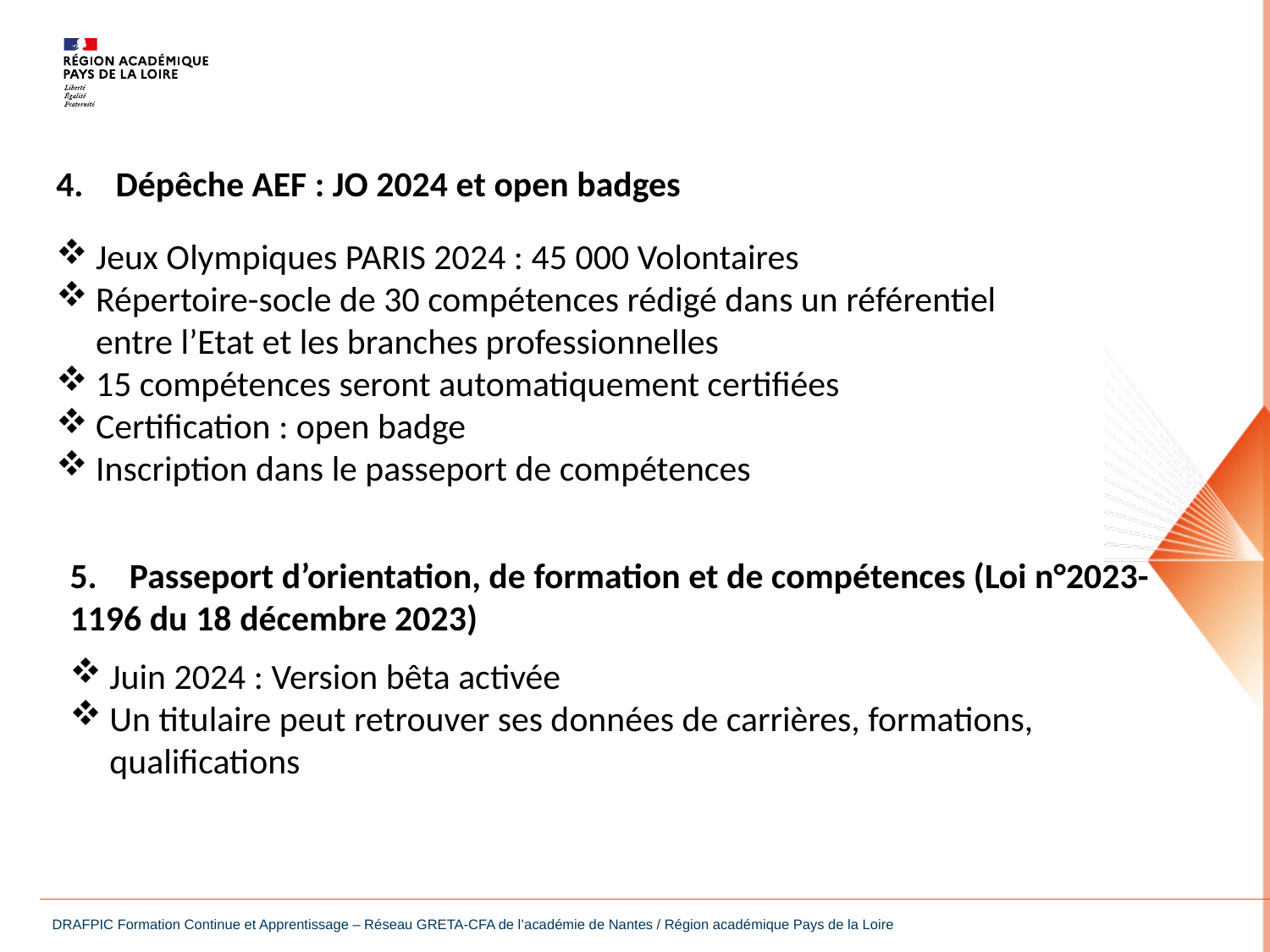

4.    Dépêche AEF : JO 2024 et open badges
Jeux Olympiques PARIS 2024 : 45 000 Volontaires
Répertoire-socle de 30 compétences rédigé dans un référentiel entre l’Etat et les branches professionnelles
15 compétences seront automatiquement certifiées
Certification : open badge
Inscription dans le passeport de compétences
5.    Passeport d’orientation, de formation et de compétences (Loi n°2023-1196 du 18 décembre 2023)
Juin 2024 : Version bêta activée
Un titulaire peut retrouver ses données de carrières, formations, qualifications